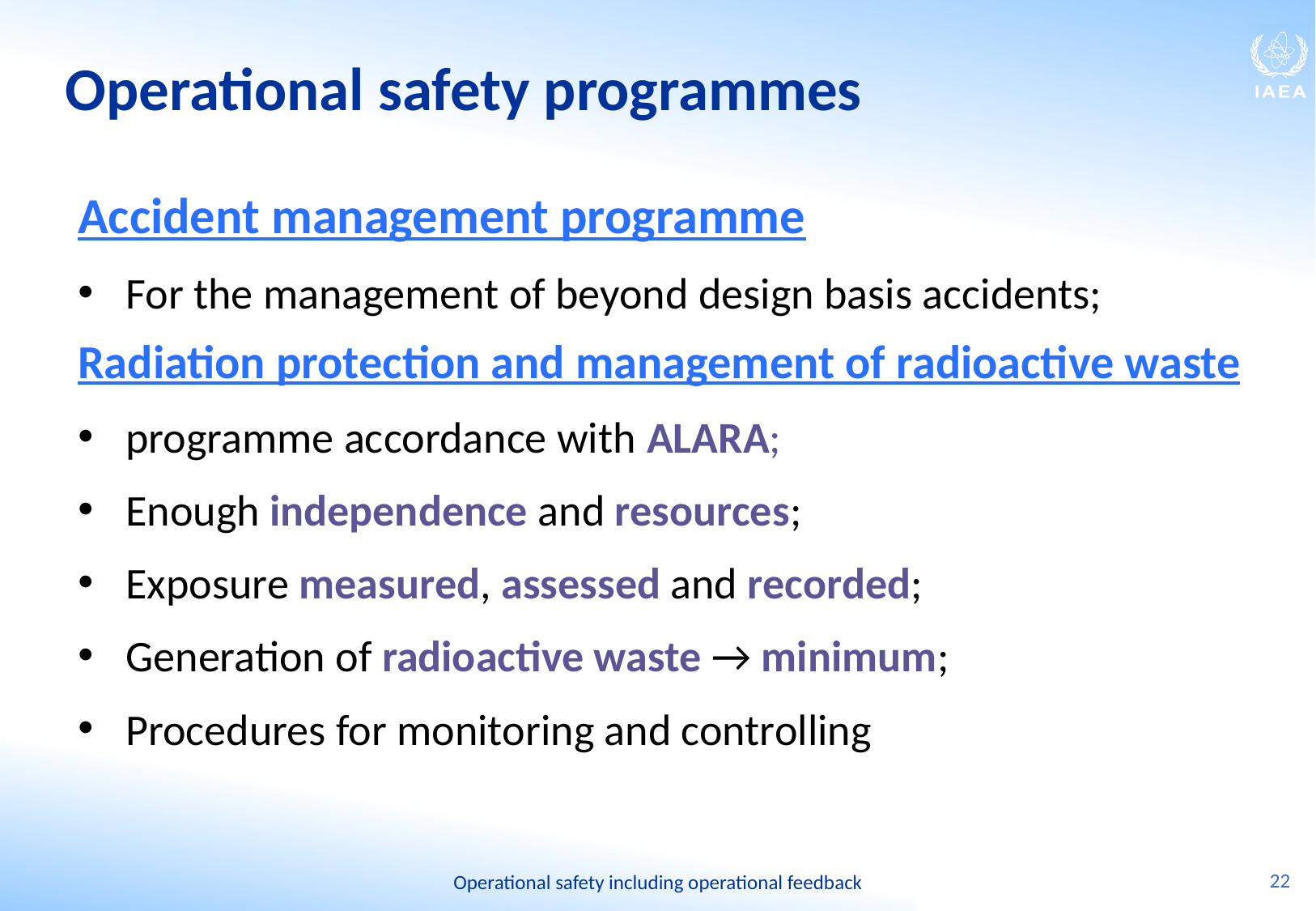

# Operational safety programmes
Accident management programme
For the management of beyond design basis accidents;
Radiation protection and management of radioactive waste
programme accordance with ALARA;
Enough independence and resources;
Exposure measured, assessed and recorded;
Generation of radioactive waste → minimum;
Procedures for monitoring and controlling
22